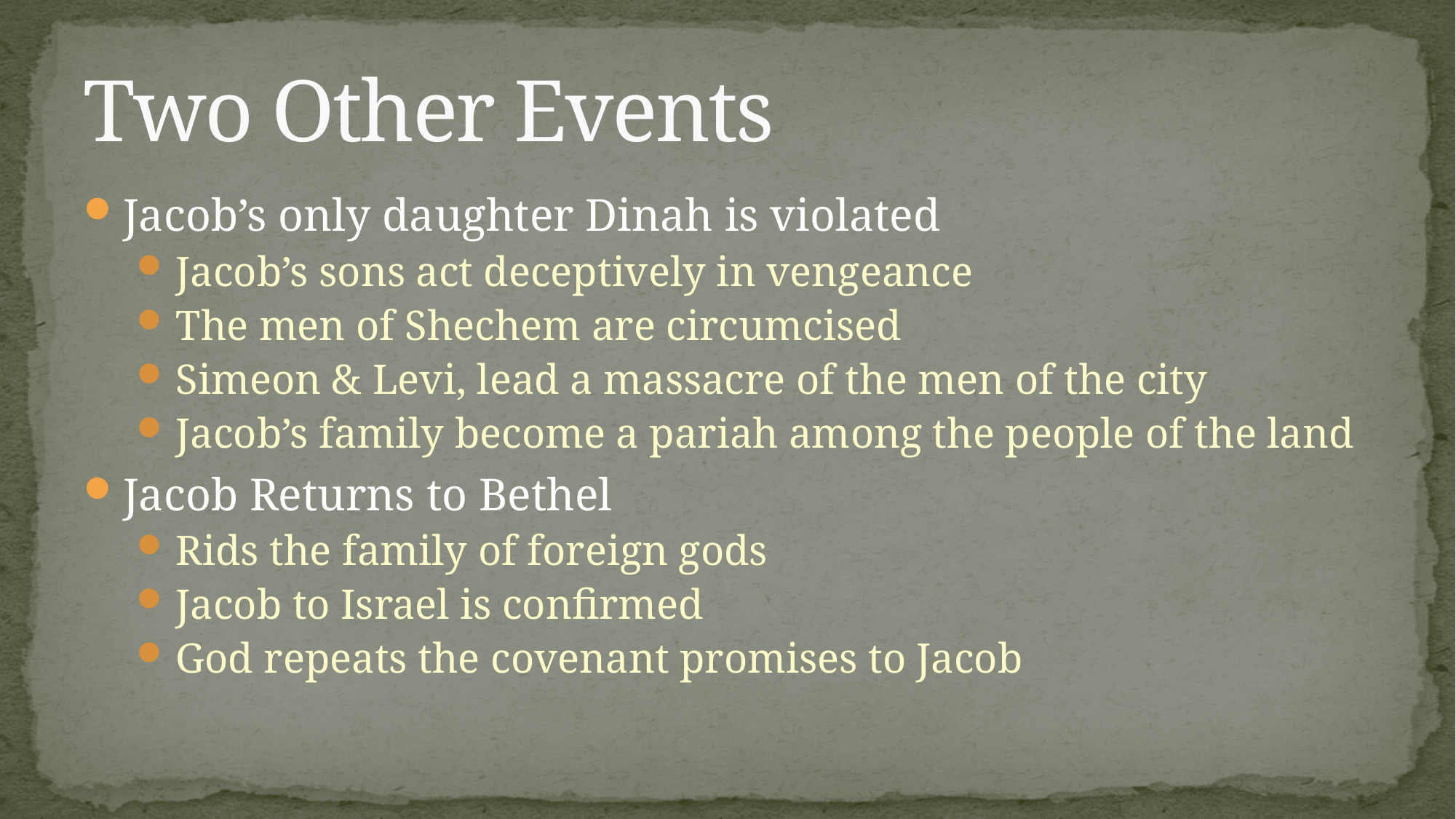

# Two Other Events
Jacob’s only daughter Dinah is violated
Jacob’s sons act deceptively in vengeance
The men of Shechem are circumcised
Simeon & Levi, lead a massacre of the men of the city
Jacob’s family become a pariah among the people of the land
Jacob Returns to Bethel
Rids the family of foreign gods
Jacob to Israel is confirmed
God repeats the covenant promises to Jacob